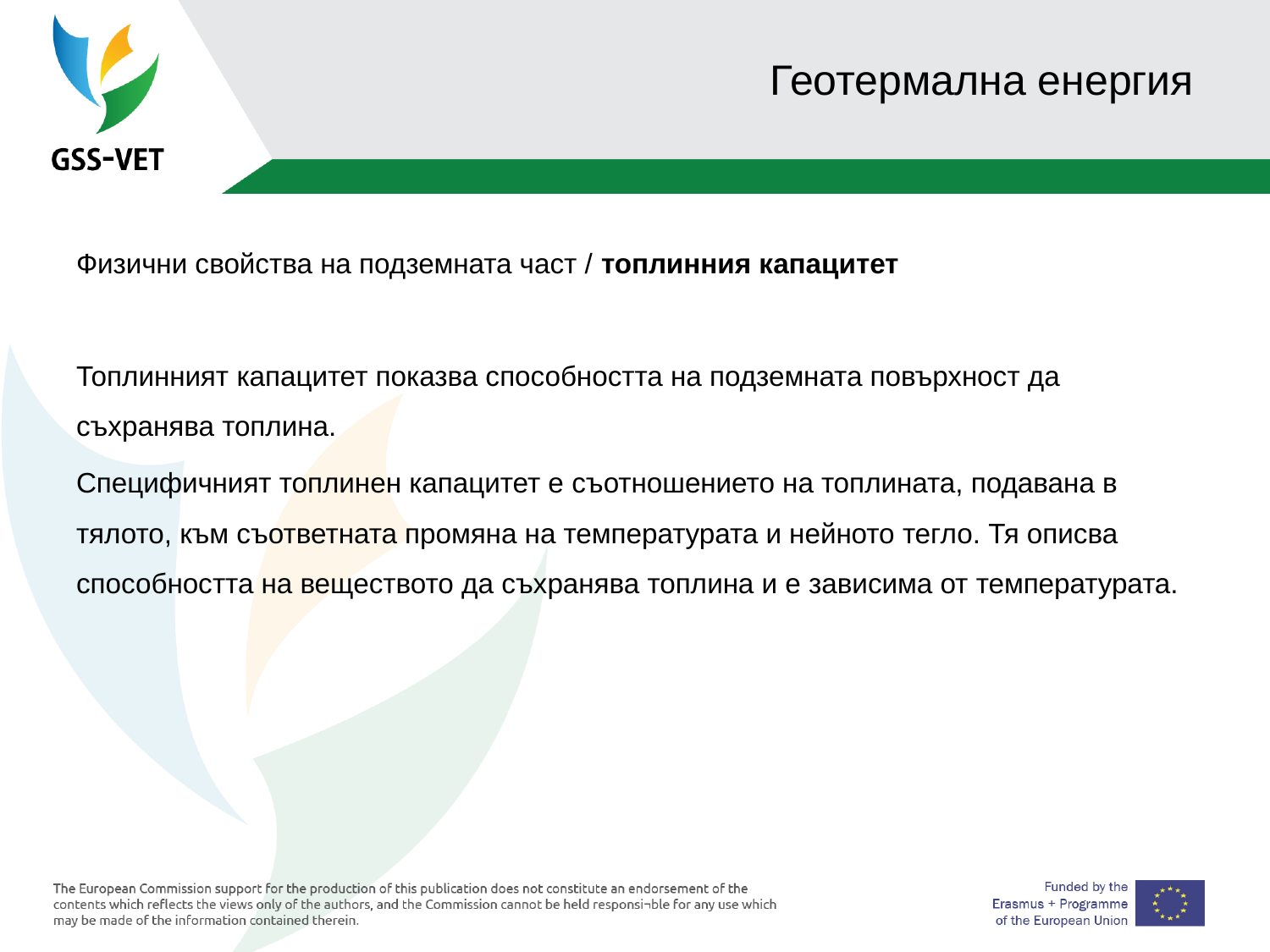

# Геотермална енергия
Физични свойства на подземната част / топлинния капацитет

Топлинният капацитет показва способността на подземната повърхност да съхранява топлина.
Специфичният топлинен капацитет е съотношението на топлината, подавана в тялото, към съответната промяна на температурата и нейното тегло. Тя описва способността на веществото да съхранява топлина и е зависима от температурата.